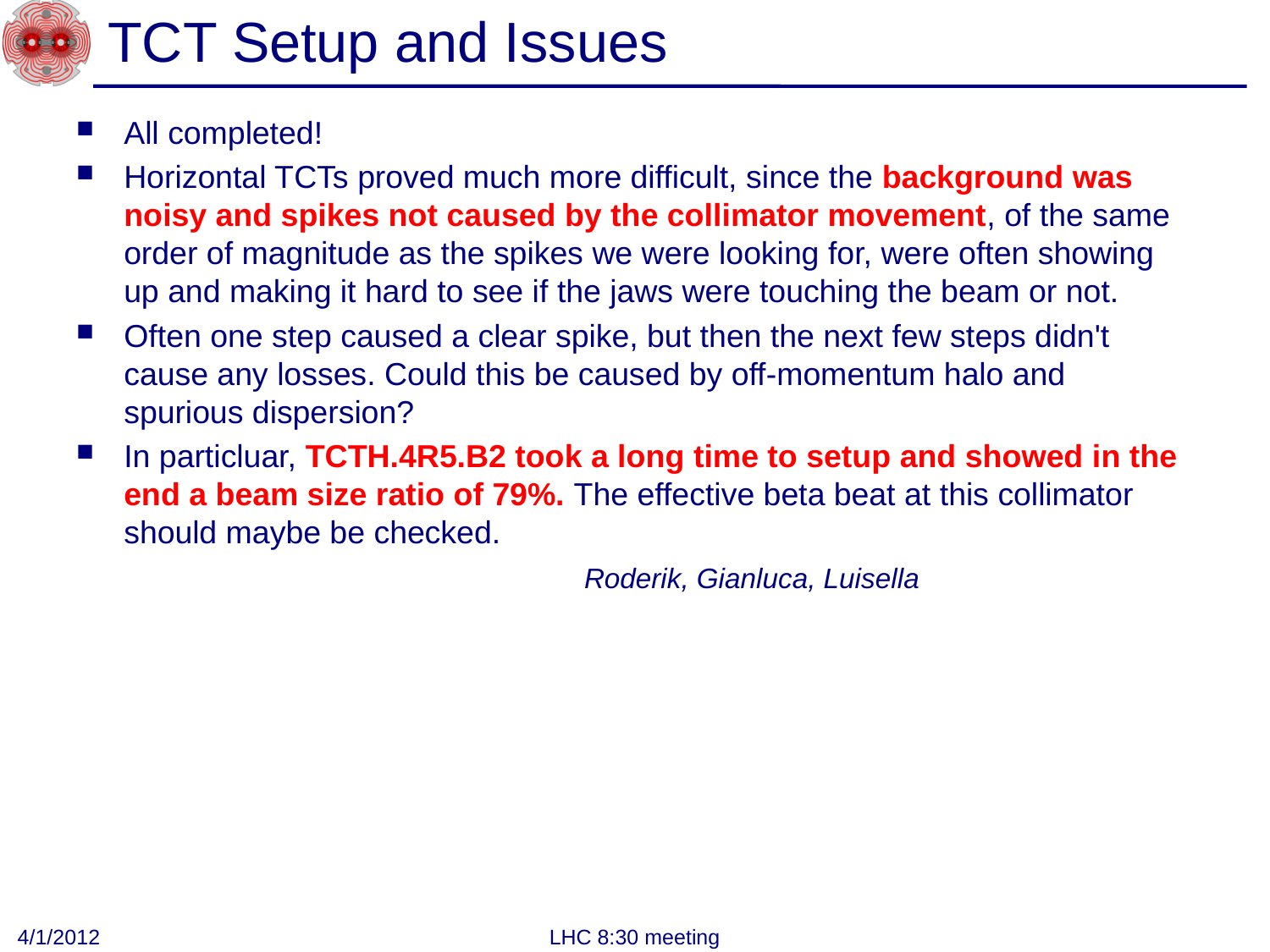

# TCT Setup and Issues
All completed!
Horizontal TCTs proved much more difficult, since the background was noisy and spikes not caused by the collimator movement, of the same order of magnitude as the spikes we were looking for, were often showing up and making it hard to see if the jaws were touching the beam or not.
Often one step caused a clear spike, but then the next few steps didn't cause any losses. Could this be caused by off-momentum halo and spurious dispersion?
In particluar, TCTH.4R5.B2 took a long time to setup and showed in the end a beam size ratio of 79%. The effective beta beat at this collimator should maybe be checked.
				Roderik, Gianluca, Luisella
4/1/2012
LHC 8:30 meeting